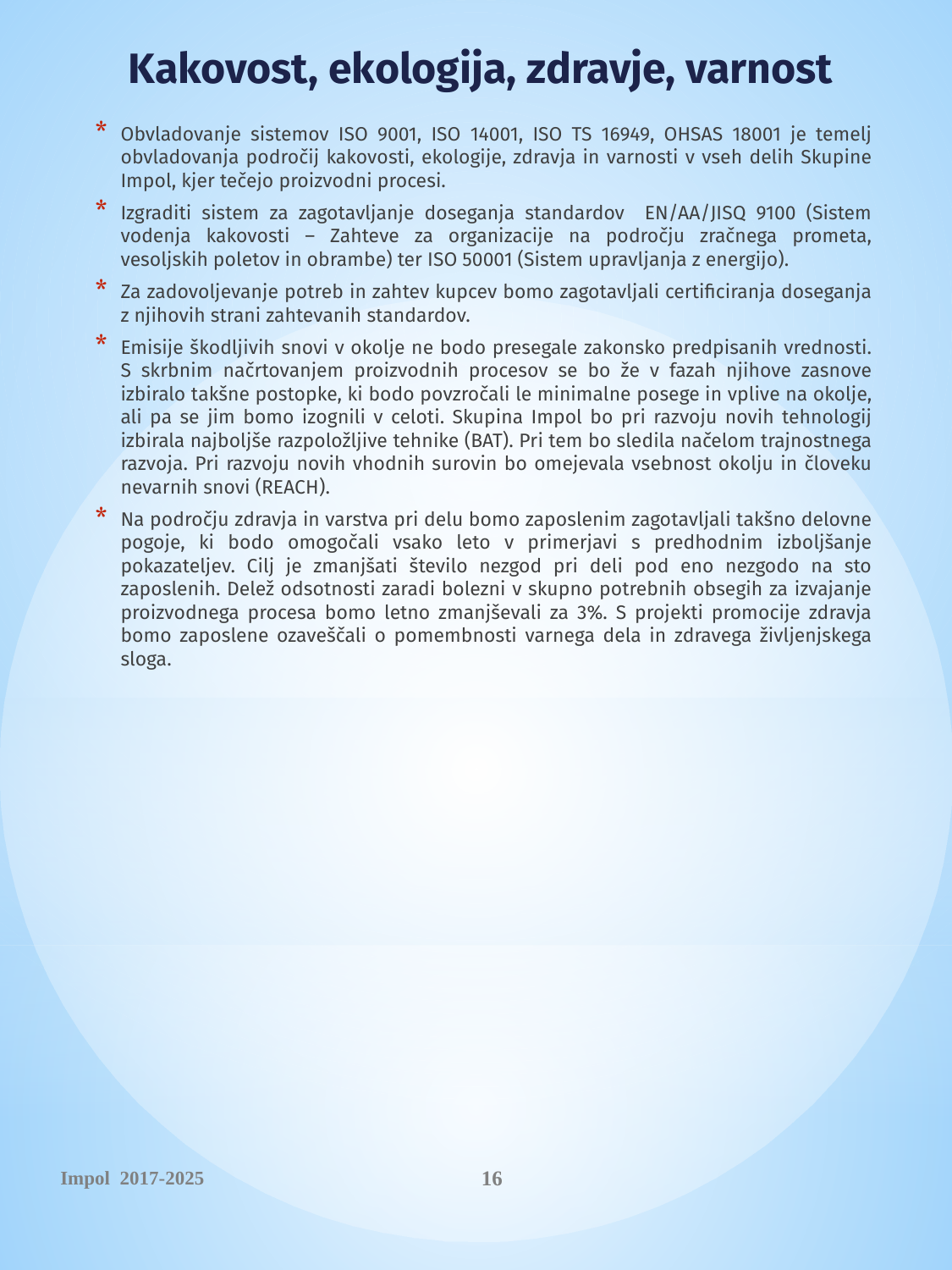

# Kakovost, ekologija, zdravje, varnost
Obvladovanje sistemov ISO 9001, ISO 14001, ISO TS 16949, OHSAS 18001 je temelj obvladovanja področij kakovosti, ekologije, zdravja in varnosti v vseh delih Skupine Impol, kjer tečejo proizvodni procesi.
Izgraditi sistem za zagotavljanje doseganja standardov  EN/AA/JISQ 9100 (Sistem vodenja kakovosti – Zahteve za organizacije na področju zračnega prometa, vesoljskih poletov in obrambe) ter ISO 50001 (Sistem upravljanja z energijo).
Za zadovoljevanje potreb in zahtev kupcev bomo zagotavljali certificiranja doseganja z njihovih strani zahtevanih standardov.
Emisije škodljivih snovi v okolje ne bodo presegale zakonsko predpisanih vrednosti. S skrbnim načrtovanjem proizvodnih procesov se bo že v fazah njihove zasnove izbiralo takšne postopke, ki bodo povzročali le minimalne posege in vplive na okolje, ali pa se jim bomo izognili v celoti. Skupina Impol bo pri razvoju novih tehnologij izbirala najboljše razpoložljive tehnike (BAT). Pri tem bo sledila načelom trajnostnega razvoja. Pri razvoju novih vhodnih surovin bo omejevala vsebnost okolju in človeku nevarnih snovi (REACH).
Na področju zdravja in varstva pri delu bomo zaposlenim zagotavljali takšno delovne pogoje, ki bodo omogočali vsako leto v primerjavi s predhodnim izboljšanje pokazateljev. Cilj je zmanjšati število nezgod pri deli pod eno nezgodo na sto zaposlenih. Delež odsotnosti zaradi bolezni v skupno potrebnih obsegih za izvajanje proizvodnega procesa bomo letno zmanjševali za 3%. S projekti promocije zdravja bomo zaposlene ozaveščali o pomembnosti varnega dela in zdravega življenjskega sloga.
Impol  2017-2025
16